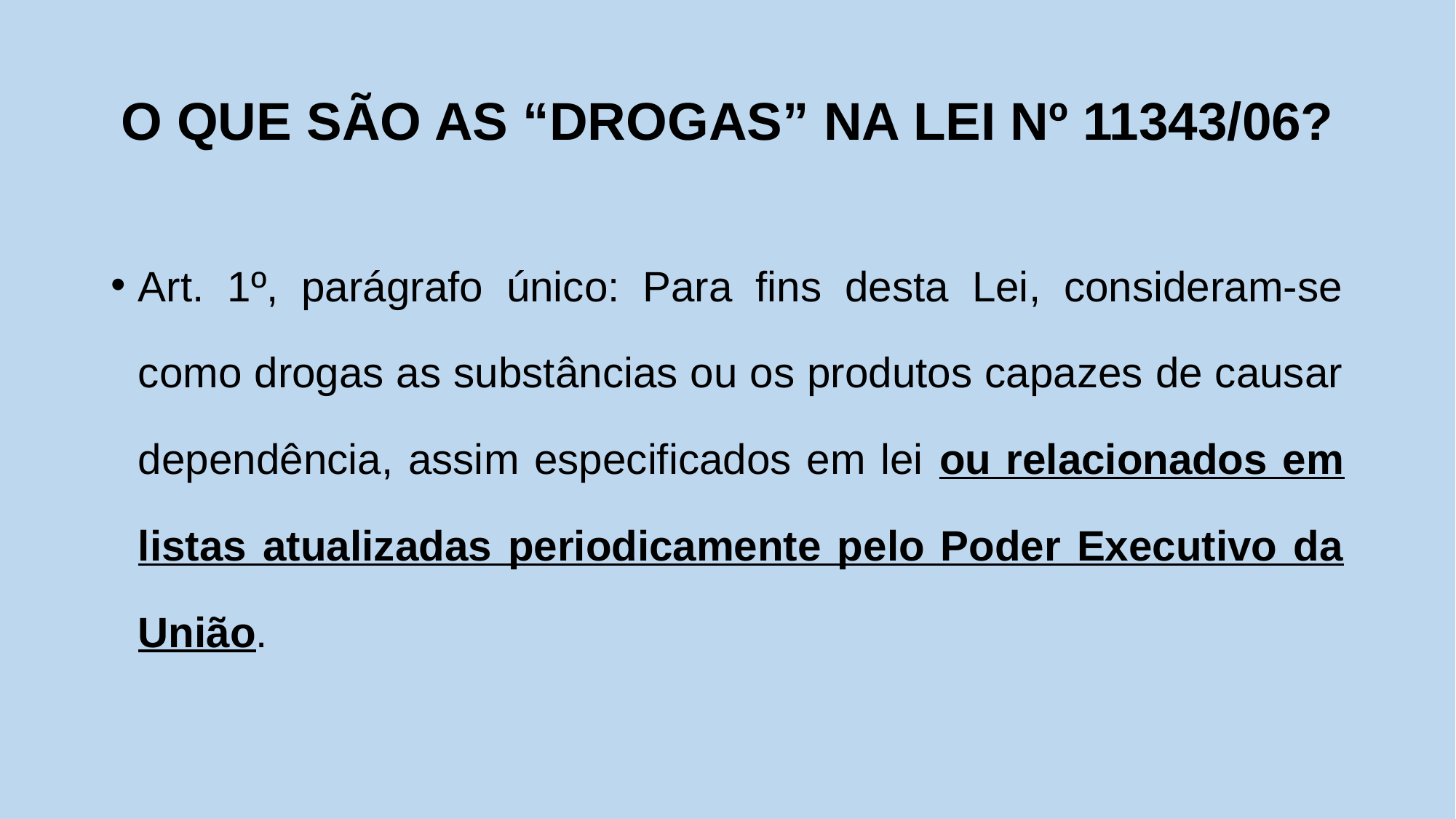

# O QUE SÃO AS “DROGAS” NA LEI Nº 11343/06?
Art. 1º, parágrafo único: Para fins desta Lei, consideram-se como drogas as substâncias ou os produtos capazes de causar dependência, assim especificados em lei ou relacionados em listas atualizadas periodicamente pelo Poder Executivo da União.